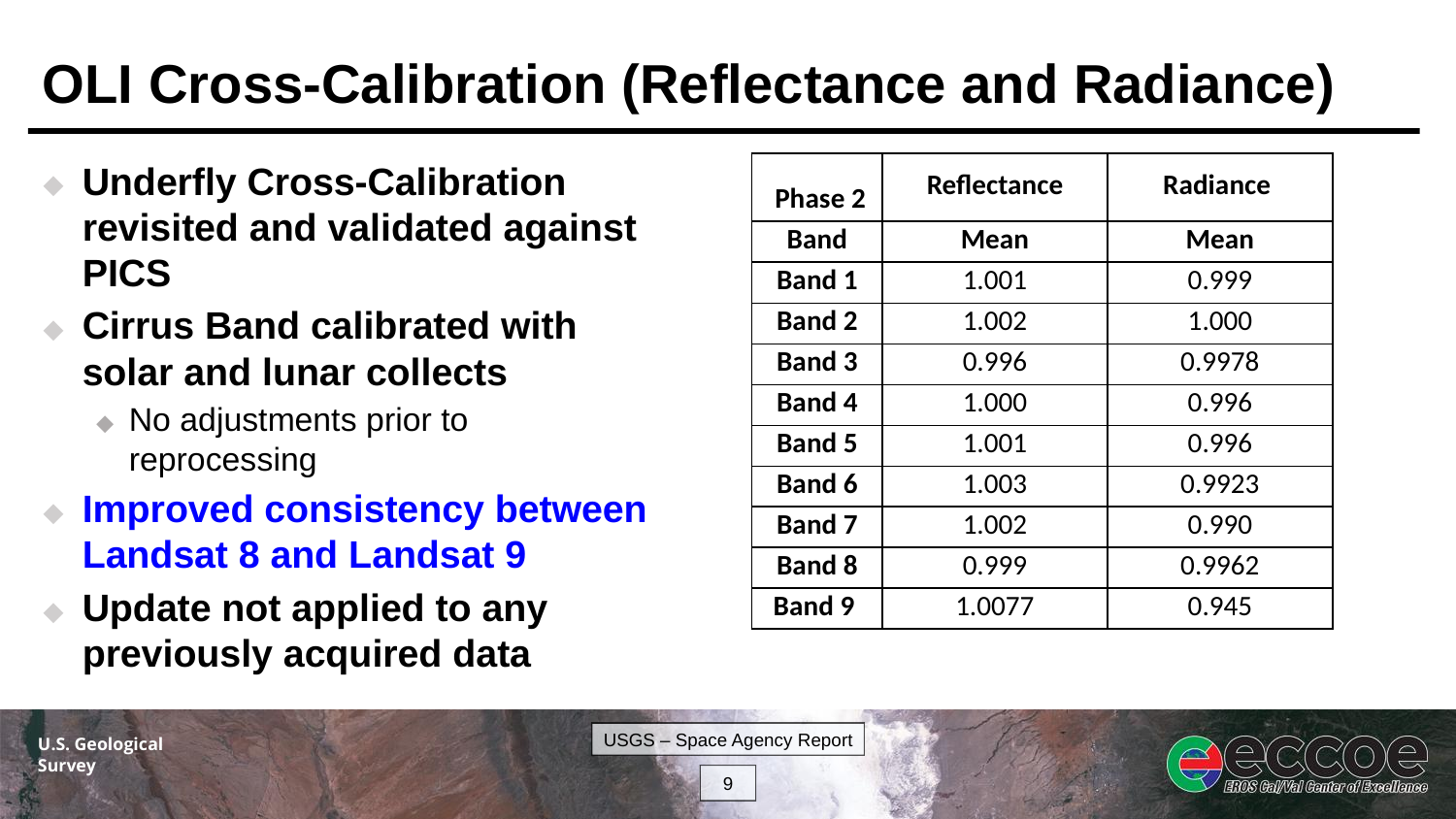

# OLI Cross-Calibration (Reflectance and Radiance)
Underfly Cross-Calibration revisited and validated against PICS
Cirrus Band calibrated with solar and lunar collects
No adjustments prior to reprocessing
Improved consistency between Landsat 8 and Landsat 9
Update not applied to any previously acquired data
| Phase 2​ | Reflectance​ | Radiance ​ |
| --- | --- | --- |
| Band​ | Mean​ | Mean​ |
| Band 1​ | 1.001​ | 0.999 |
| Band 2​ | 1.002​ | 1.000 |
| Band 3​ | 0.996​ | 0.9978 |
| Band 4​ | 1.000​ | 0.996​ |
| Band 5​ | 1.001​ | 0.996​ |
| Band 6​ | 1.003​ | 0.9923 |
| Band 7​ | 1.002​ | 0.990​ |
| Band 8​ | 0.999​ | 0.9962 |
| Band 9 | 1.0077 | 0.945 |